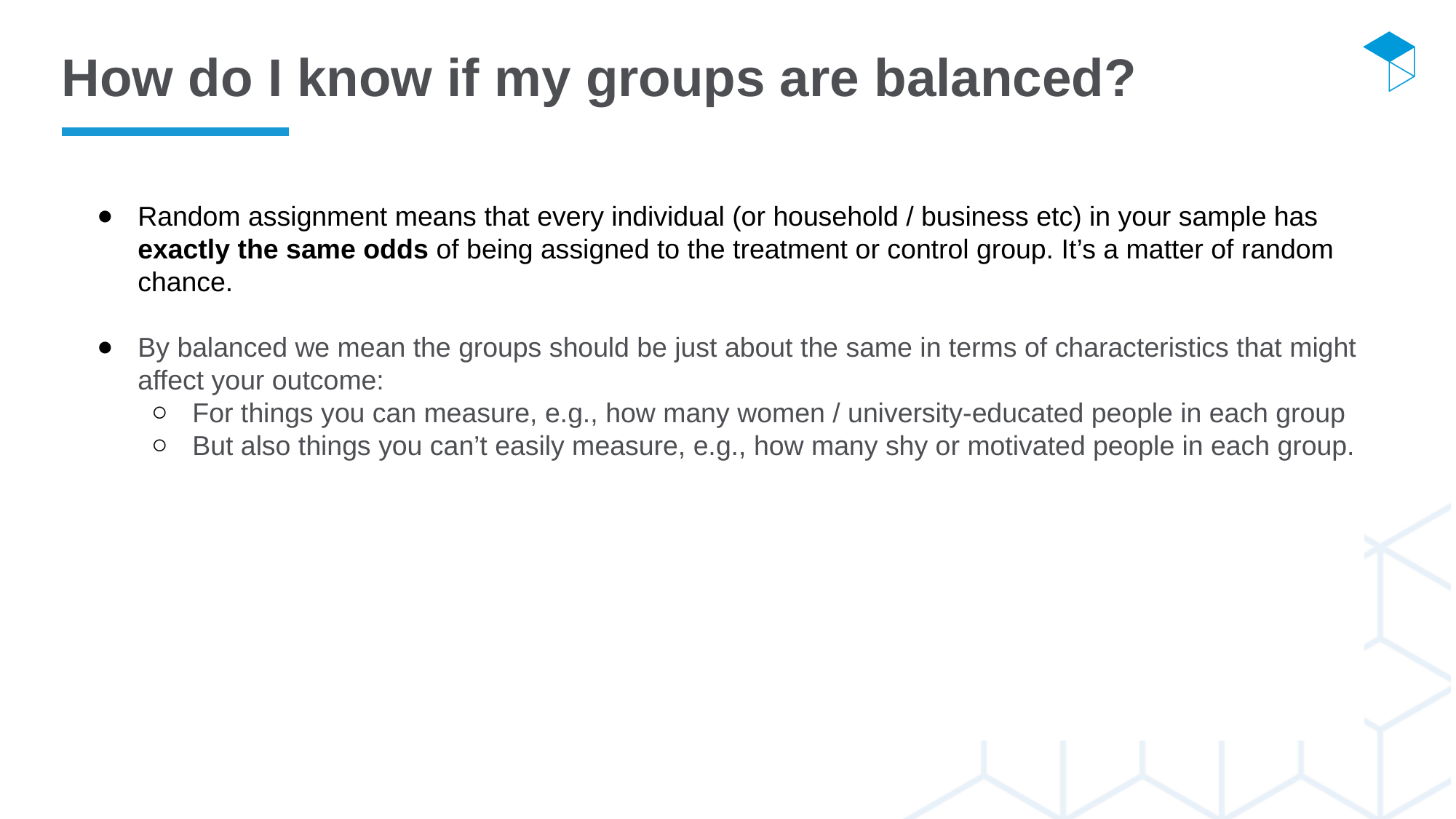

# How do I know if my groups are balanced?

Random assignment means that every individual (or household / business etc) in your sample has exactly the same odds of being assigned to the treatment or control group. It’s a matter of random chance.

By balanced we mean the groups should be just about the same in terms of characteristics that might affect your outcome:
For things you can measure, e.g., how many women / university-educated people in each group
But also things you can’t easily measure, e.g., how many shy or motivated people in each group.